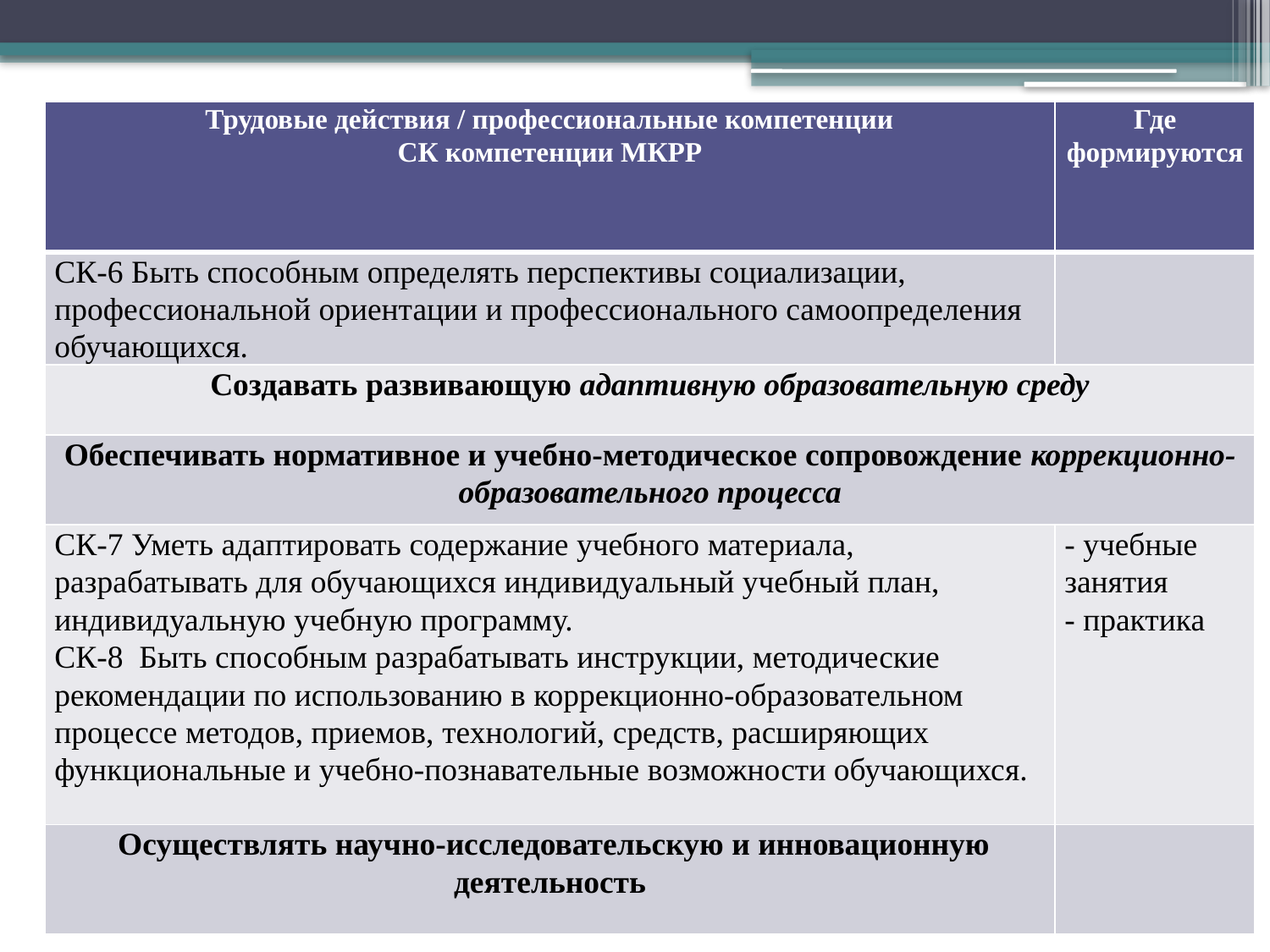

| Трудовые действия / профессиональные компетенции СК компетенции МКРР | Где формируются |
| --- | --- |
| СК-6 Быть способным определять перспективы социализации, профессиональной ориентации и профессионального самоопределения обучающихся. |  |
| Создавать развивающую адаптивную образовательную среду |  |
| Обеспечивать нормативное и учебно-методическое сопровождение коррекционно-образовательного процесса |  |
| СК-7 Уметь адаптировать содержание учебного материала, разрабатывать для обучающихся индивидуальный учебный план, индивидуальную учебную программу. СК-8 Быть способным разрабатывать инструкции, методические рекомендации по использованию в коррекционно-образовательном процессе методов, приемов, технологий, средств, расширяющих функциональные и учебно-познавательные возможности обучающихся. | - учебные занятия - практика |
| Осуществлять научно-исследовательскую и инновационную деятельность |  |